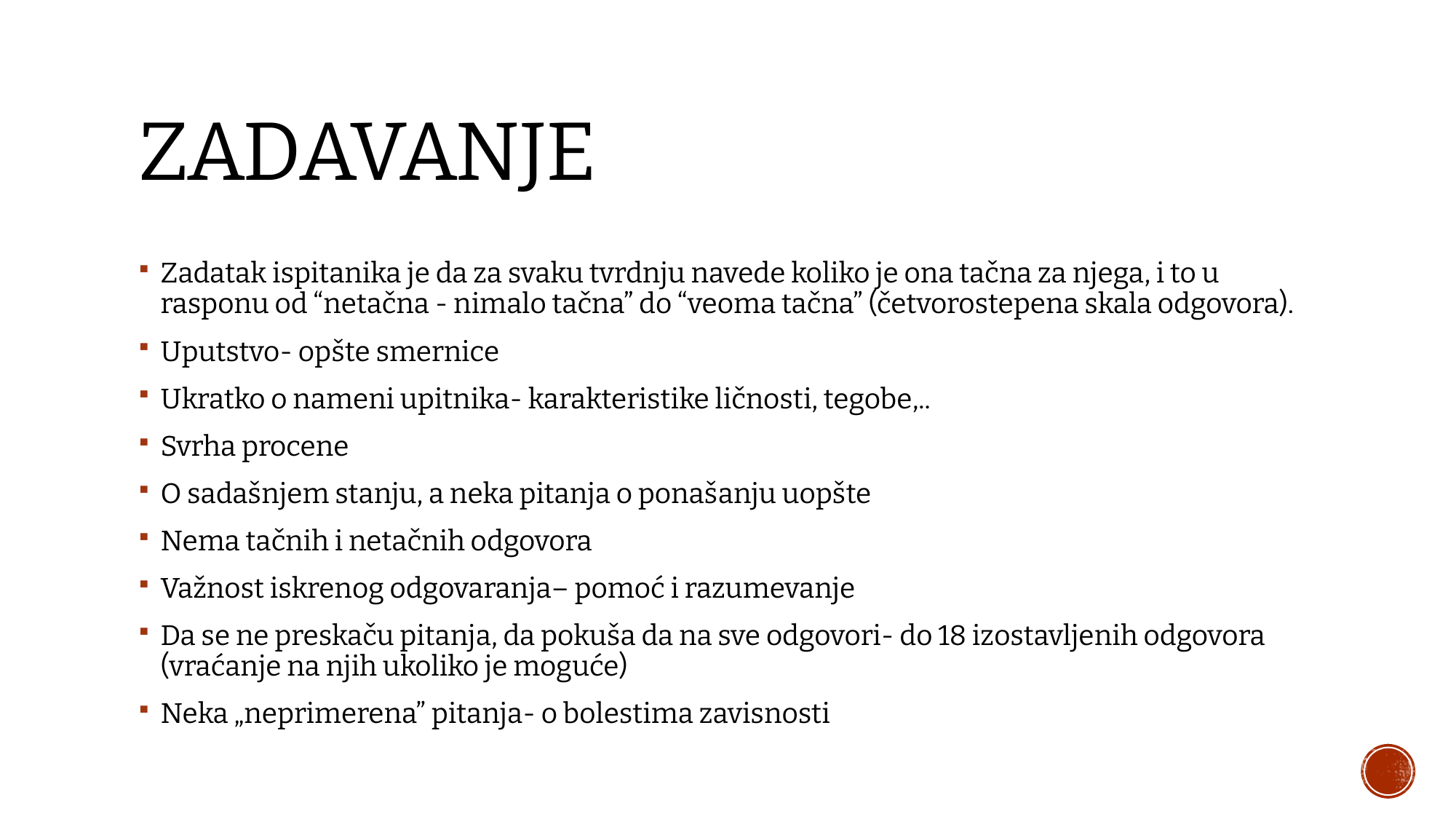

# zadavanje
Zadatak ispitanika je da za svaku tvrdnju navede koliko je ona tačna za njega, i to u rasponu od “netačna - nimalo tačna” do “veoma tačna” (četvorostepena skala odgovora).
Uputstvo- opšte smernice
Ukratko o nameni upitnika- karakteristike ličnosti, tegobe,..
Svrha procene
O sadašnjem stanju, a neka pitanja o ponašanju uopšte
Nema tačnih i netačnih odgovora
Važnost iskrenog odgovaranja– pomoć i razumevanje
Da se ne preskaču pitanja, da pokuša da na sve odgovori- do 18 izostavljenih odgovora (vraćanje na njih ukoliko je moguće)
Neka „neprimerena” pitanja- o bolestima zavisnosti